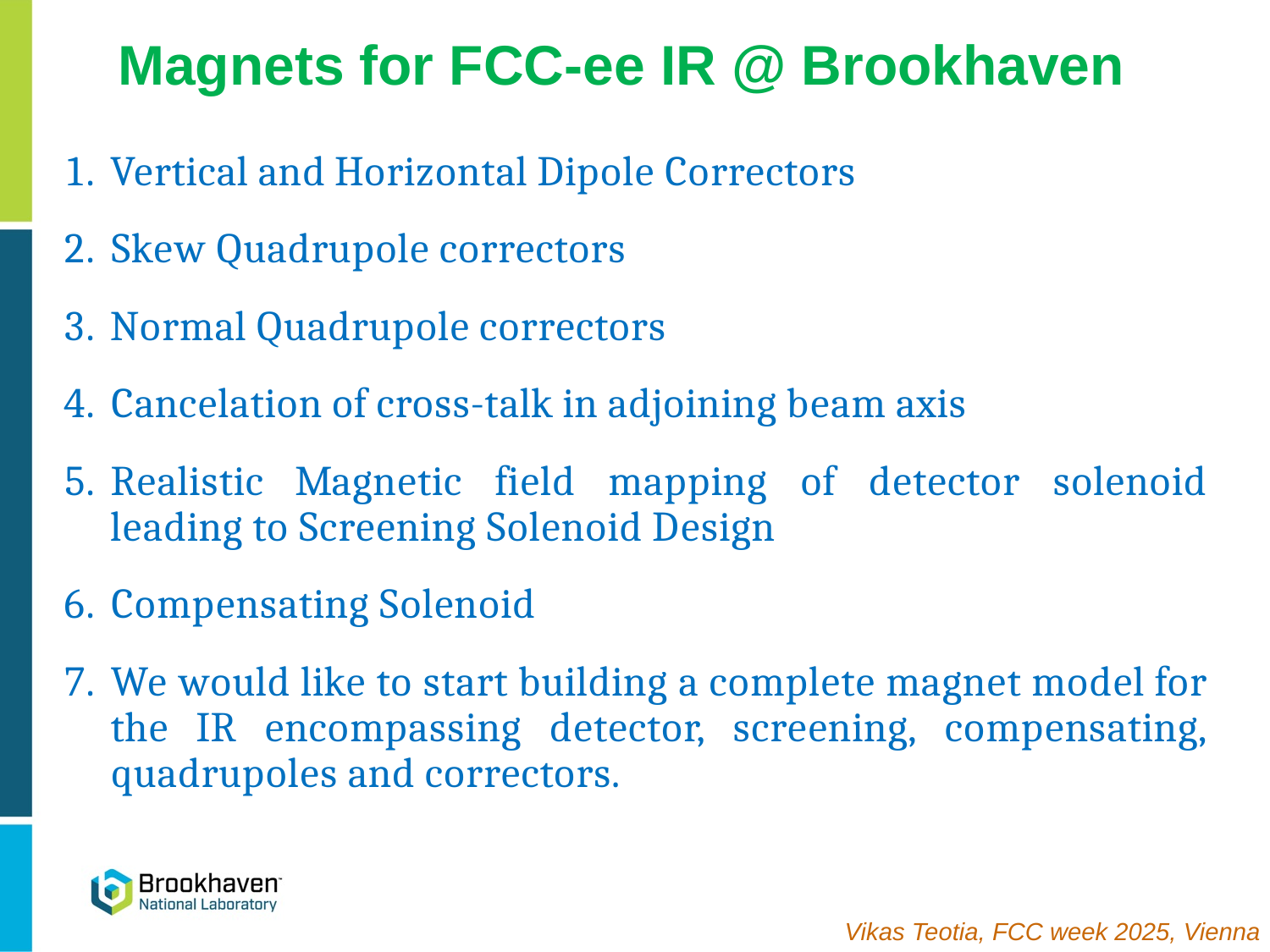

# Magnets for FCC-ee IR @ Brookhaven
Vertical and Horizontal Dipole Correctors
Skew Quadrupole correctors
Normal Quadrupole correctors
Cancelation of cross-talk in adjoining beam axis
Realistic Magnetic field mapping of detector solenoid leading to Screening Solenoid Design
Compensating Solenoid
We would like to start building a complete magnet model for the IR encompassing detector, screening, compensating, quadrupoles and correctors.
Vikas Teotia, FCC week 2025, Vienna